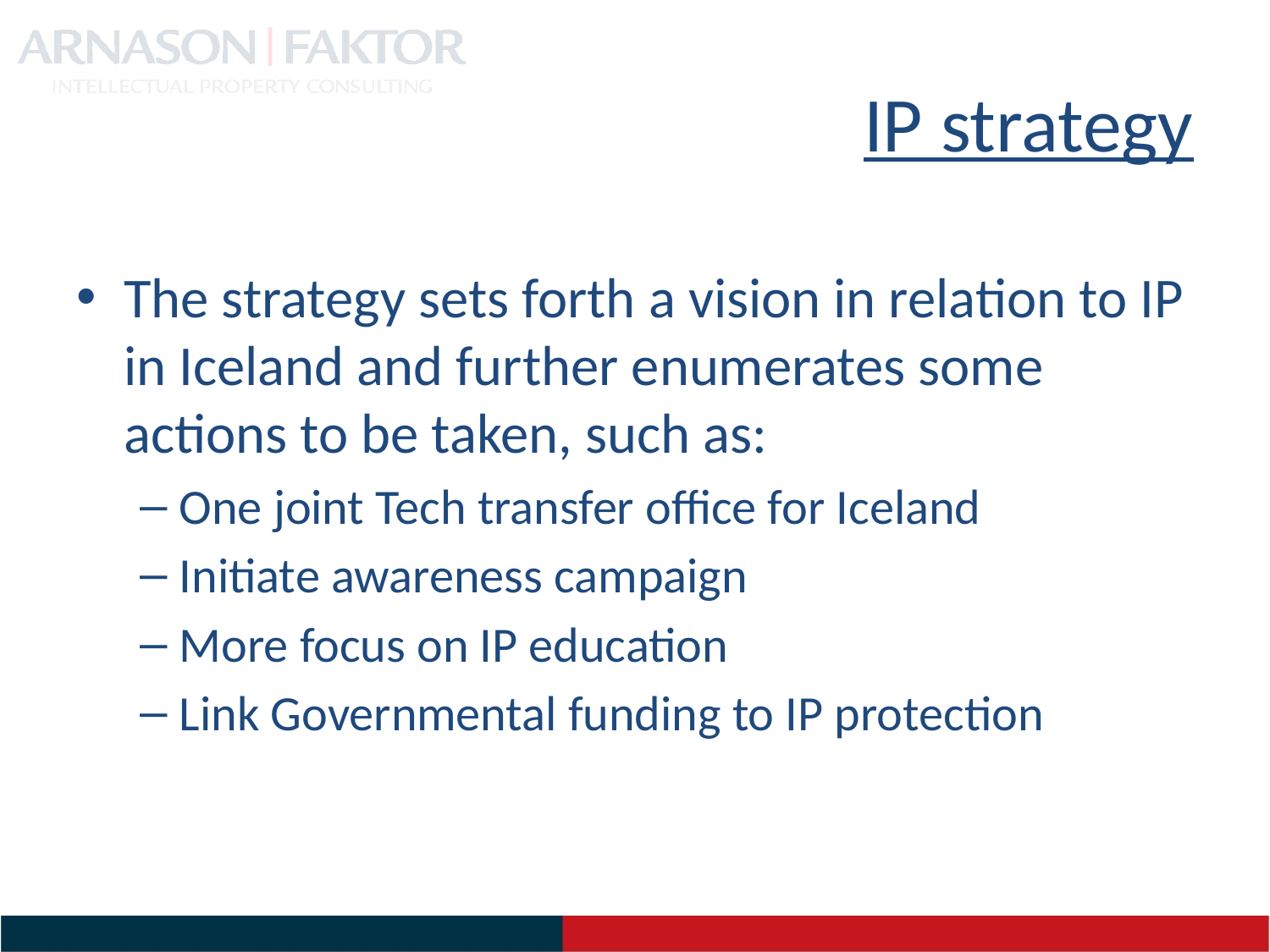

# IP strategy

The strategy sets forth a vision in relation to IP in Iceland and further enumerates some actions to be taken, such as:
One joint Tech transfer office for Iceland
Initiate awareness campaign
More focus on IP education
Link Governmental funding to IP protection